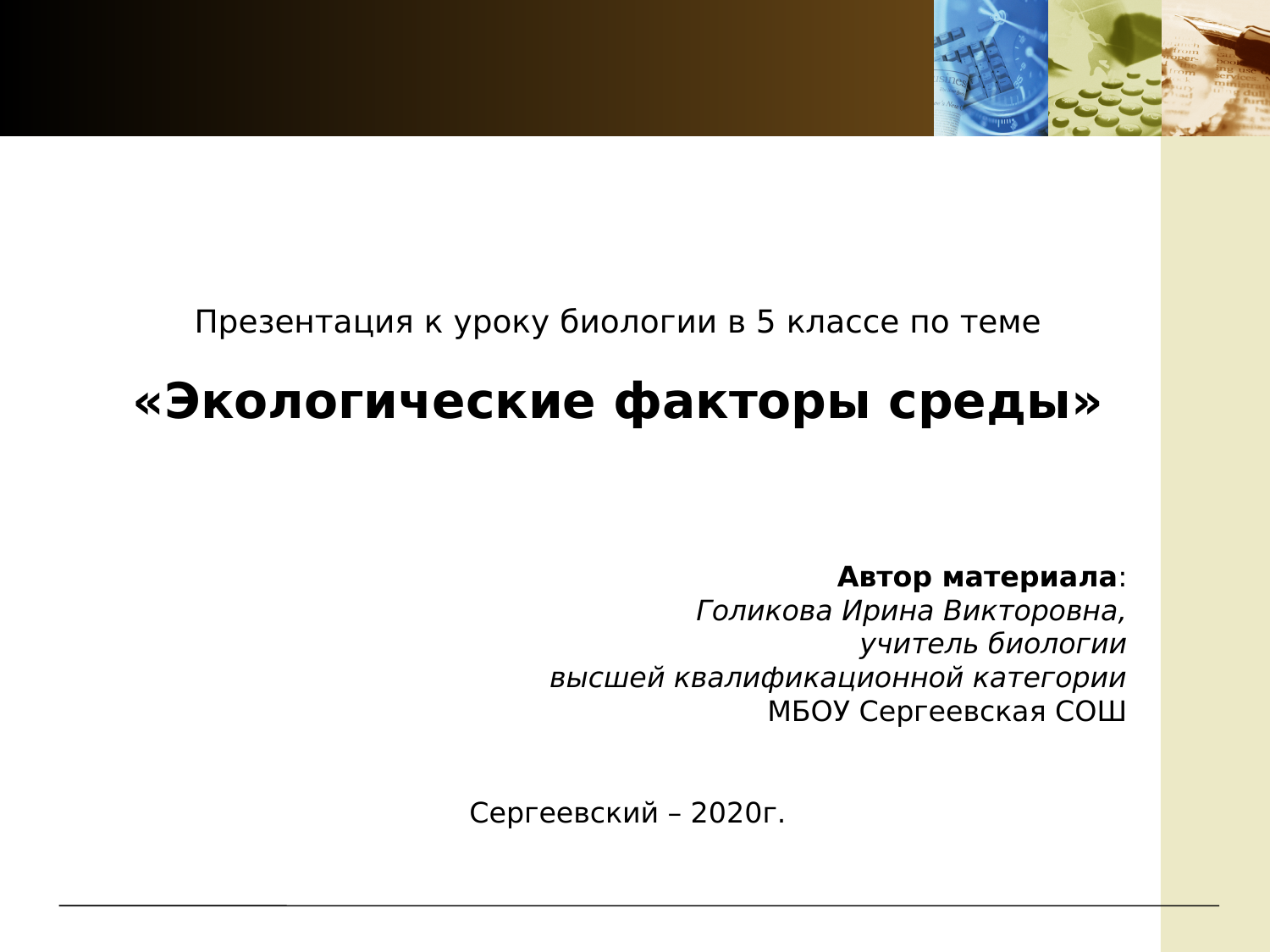

Презентация к уроку биологии в 5 классе по теме «Экологические факторы среды»

Автор материала:
 Голикова Ирина Викторовна,
учитель биологии
высшей квалификационной категории
МБОУ Сергеевская СОШ

Сергеевский – 2020г.